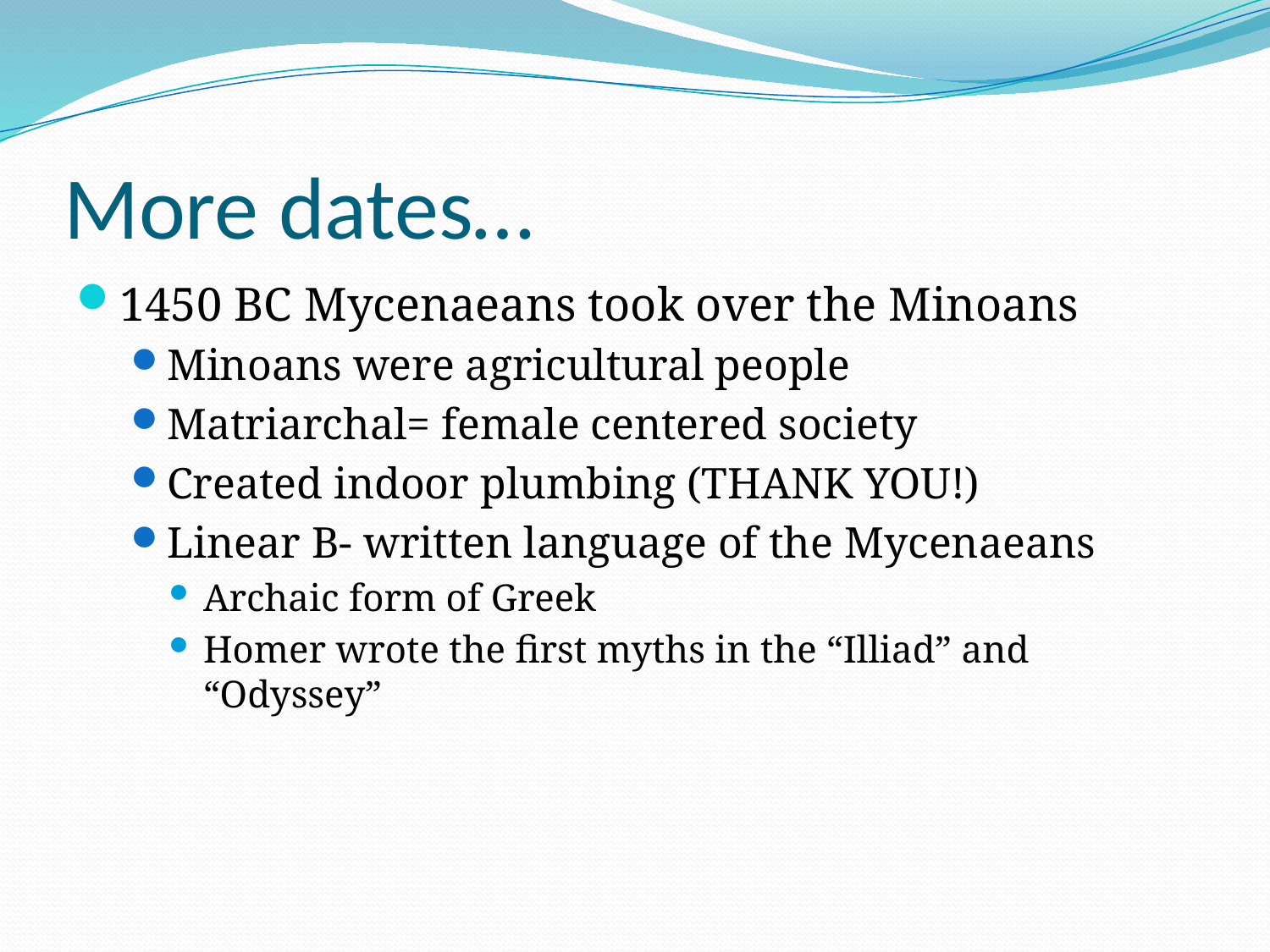

# More dates…
1450 BC Mycenaeans took over the Minoans
Minoans were agricultural people
Matriarchal= female centered society
Created indoor plumbing (THANK YOU!)
Linear B- written language of the Mycenaeans
Archaic form of Greek
Homer wrote the first myths in the “Illiad” and “Odyssey”